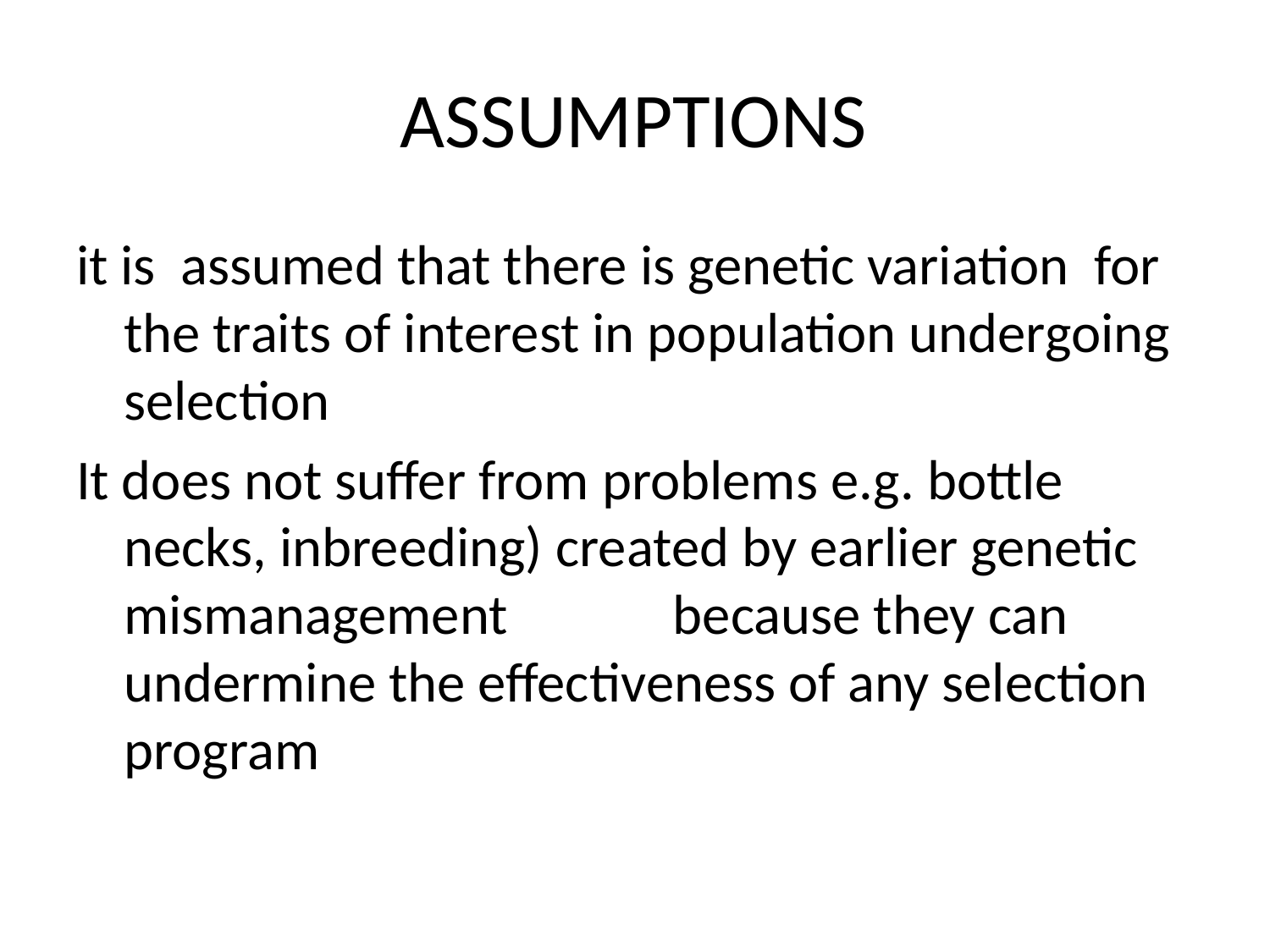

# ASSUMPTIONS
it is  assumed that there is genetic variation  for the traits of interest in population undergoing selection
It does not suffer from problems e.g. bottle necks, inbreeding) created by earlier genetic mismanagement             because they can undermine the effectiveness of any selection program